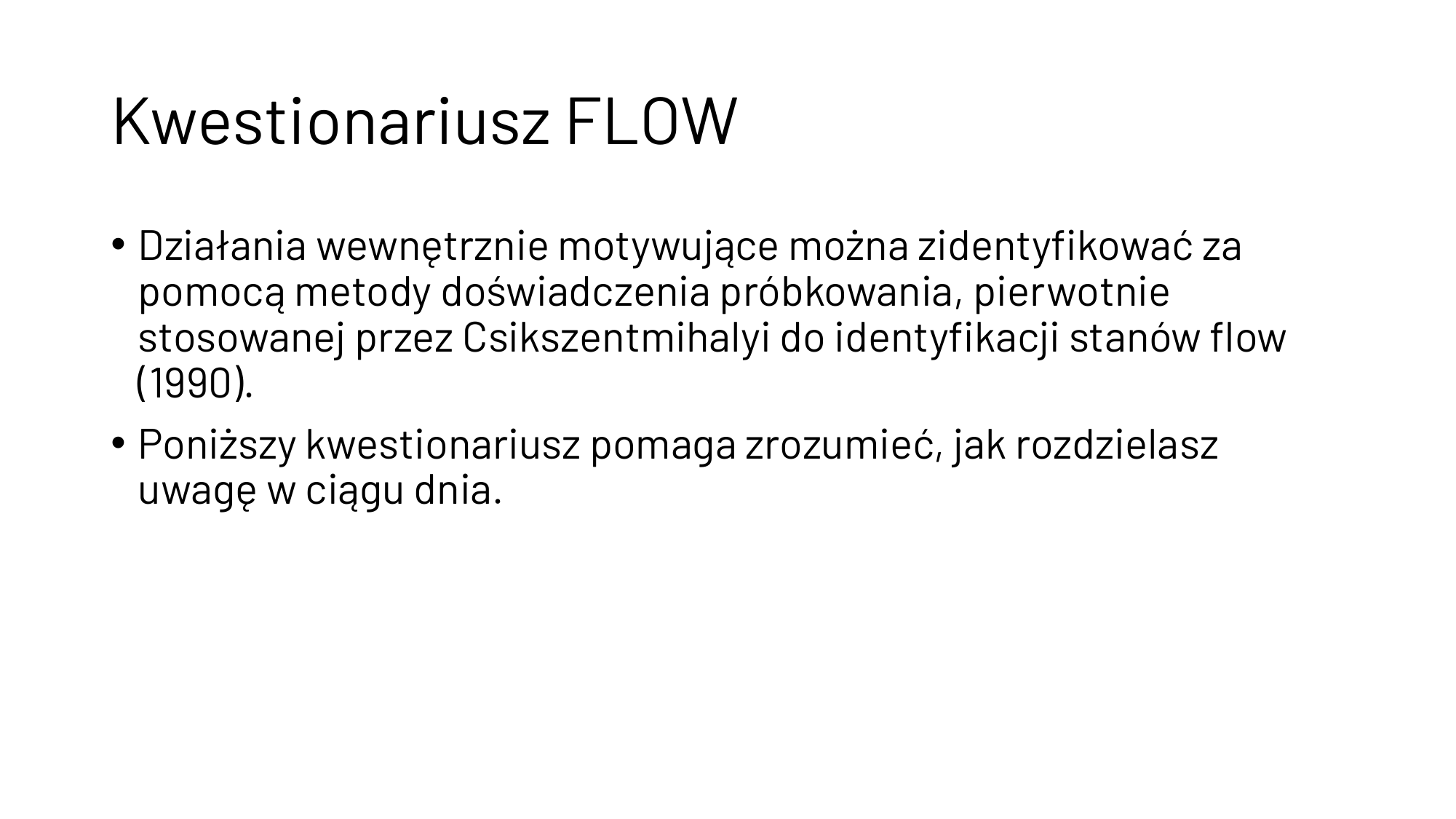

# Kwestionariusz FLOW
Działania wewnętrznie motywujące można zidentyfikować za pomocą metody doświadczenia próbkowania, pierwotnie stosowanej przez Csikszentmihalyi do identyfikacji stanów flow (1990).
Poniższy kwestionariusz pomaga zrozumieć, jak rozdzielasz uwagę w ciągu dnia.